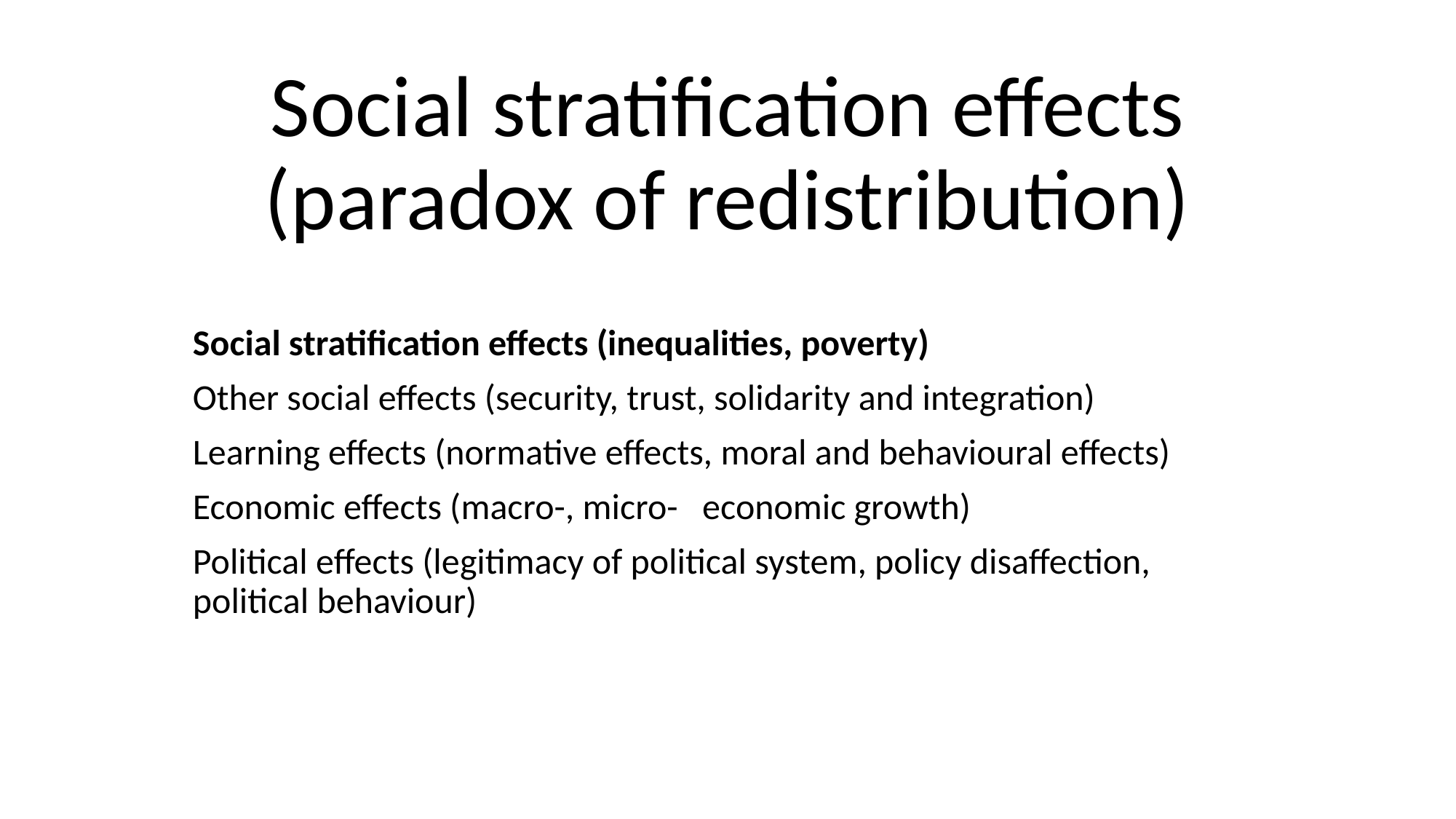

# Social stratification effects (paradox of redistribution)
Social stratification effects (inequalities, poverty)
Other social effects (security, trust, solidarity and integration)
Learning effects (normative effects, moral and behavioural effects)
Economic effects (macro-, micro-   economic growth)
Political effects (legitimacy of political system, policy disaffection, political behaviour)